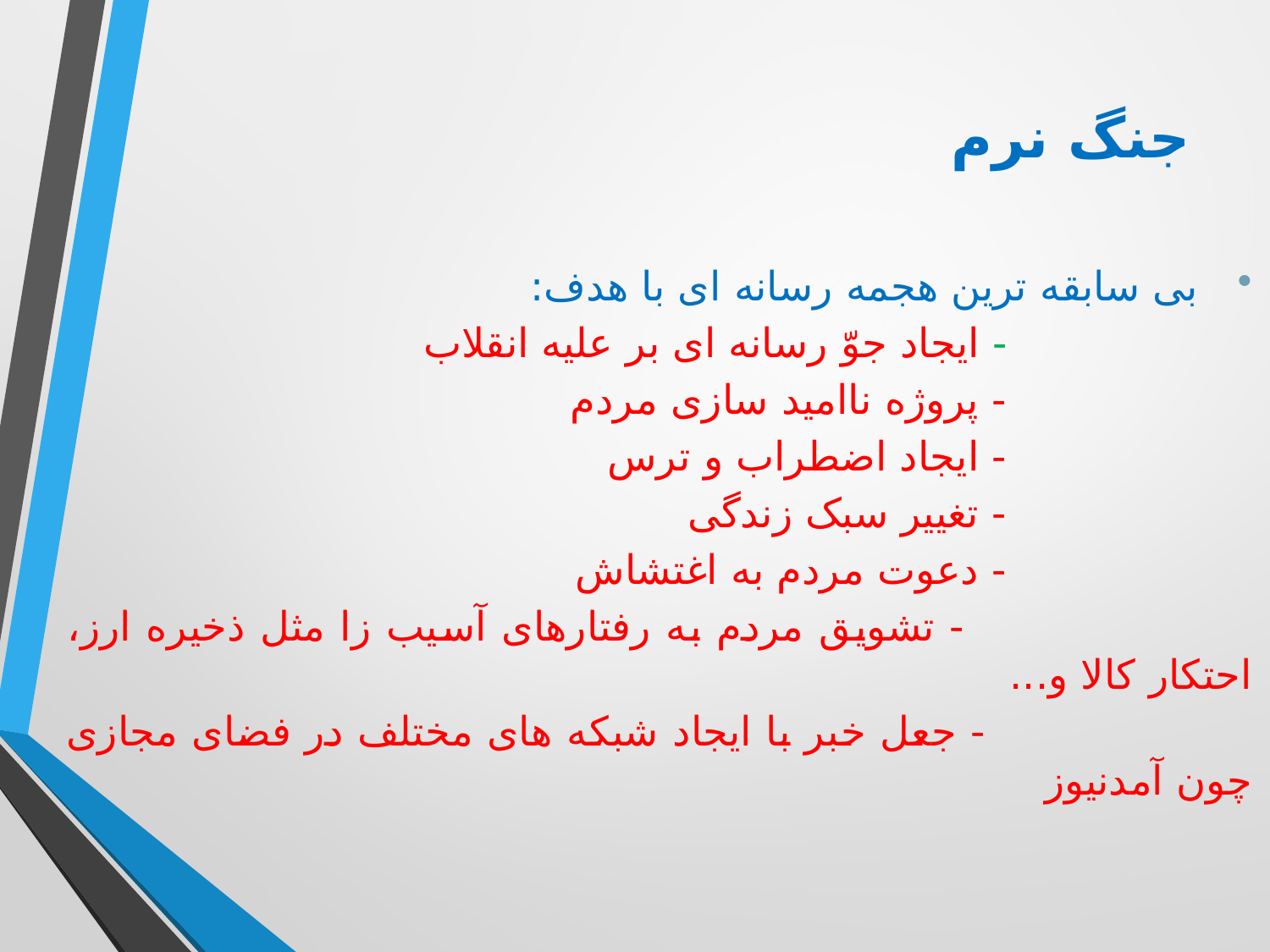

جنگ نرم
بی سابقه ترین هجمه رسانه ای با هدف:
                   - ایجاد جوّ رسانه ای بر علیه انقلاب
                   - پروژه ناامید سازی مردم
                   - ایجاد اضطراب و ترس
                   - تغییر سبک زندگی
                   - دعوت مردم به اغتشاش
                   - تشویق مردم به رفتارهای آسیب زا مثل ذخیره ارز، احتکار کالا و...
                   - جعل خبر با ایجاد شبکه های مختلف در فضای مجازی چون آمدنیوز